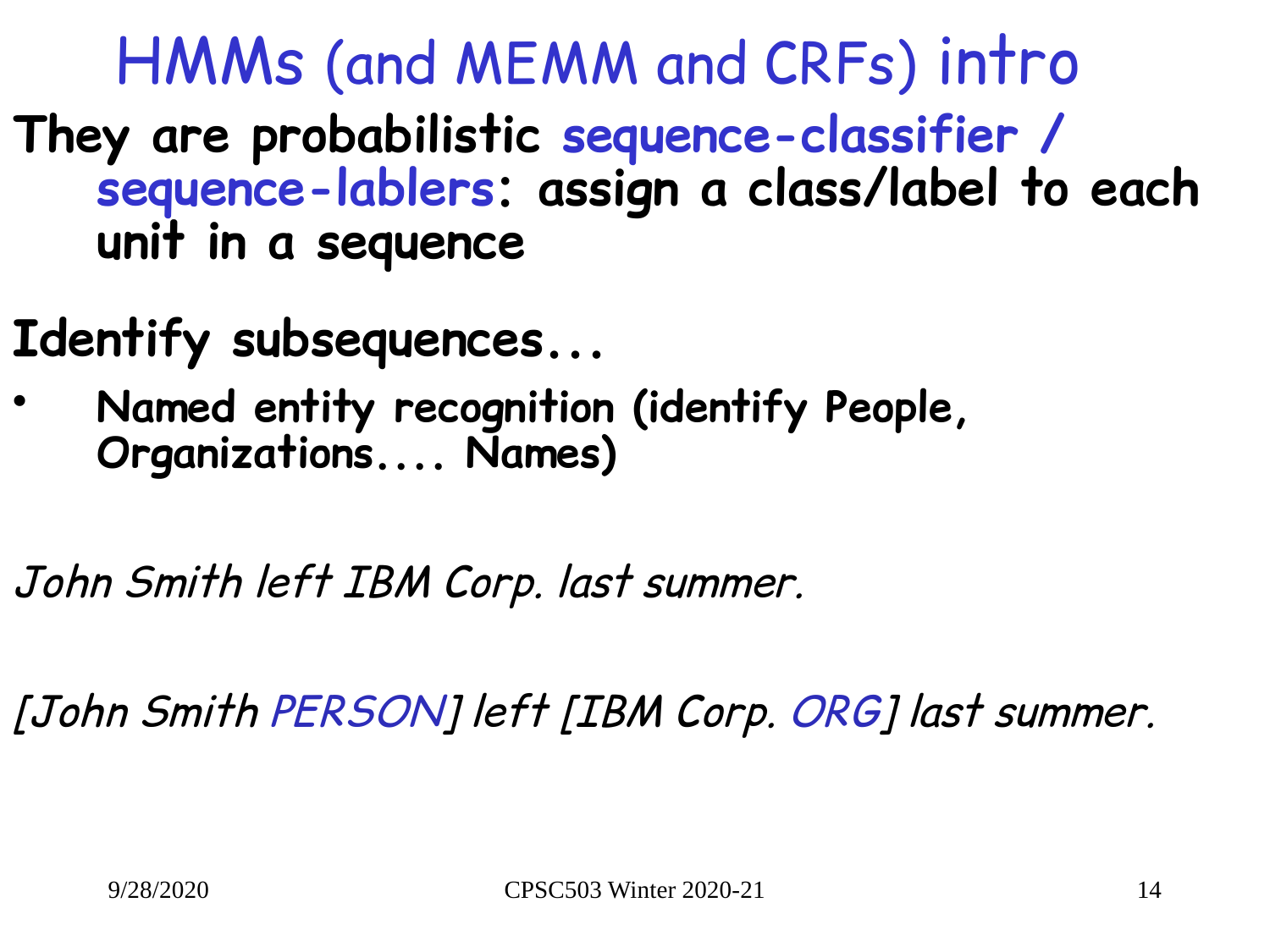

# HMMs (and MEMM and CRFs) intro
They are probabilistic sequence-classifier / sequence-lablers: assign a class/label to each unit in a sequence
Identify subsequences...
Named entity recognition (identify People, Organizations.... Names)

John Smith left IBM Corp. last summer.

[John Smith PERSON] left [IBM Corp. ORG] last summer.

9/28/2020
CPSC503 Winter 2020-21
14